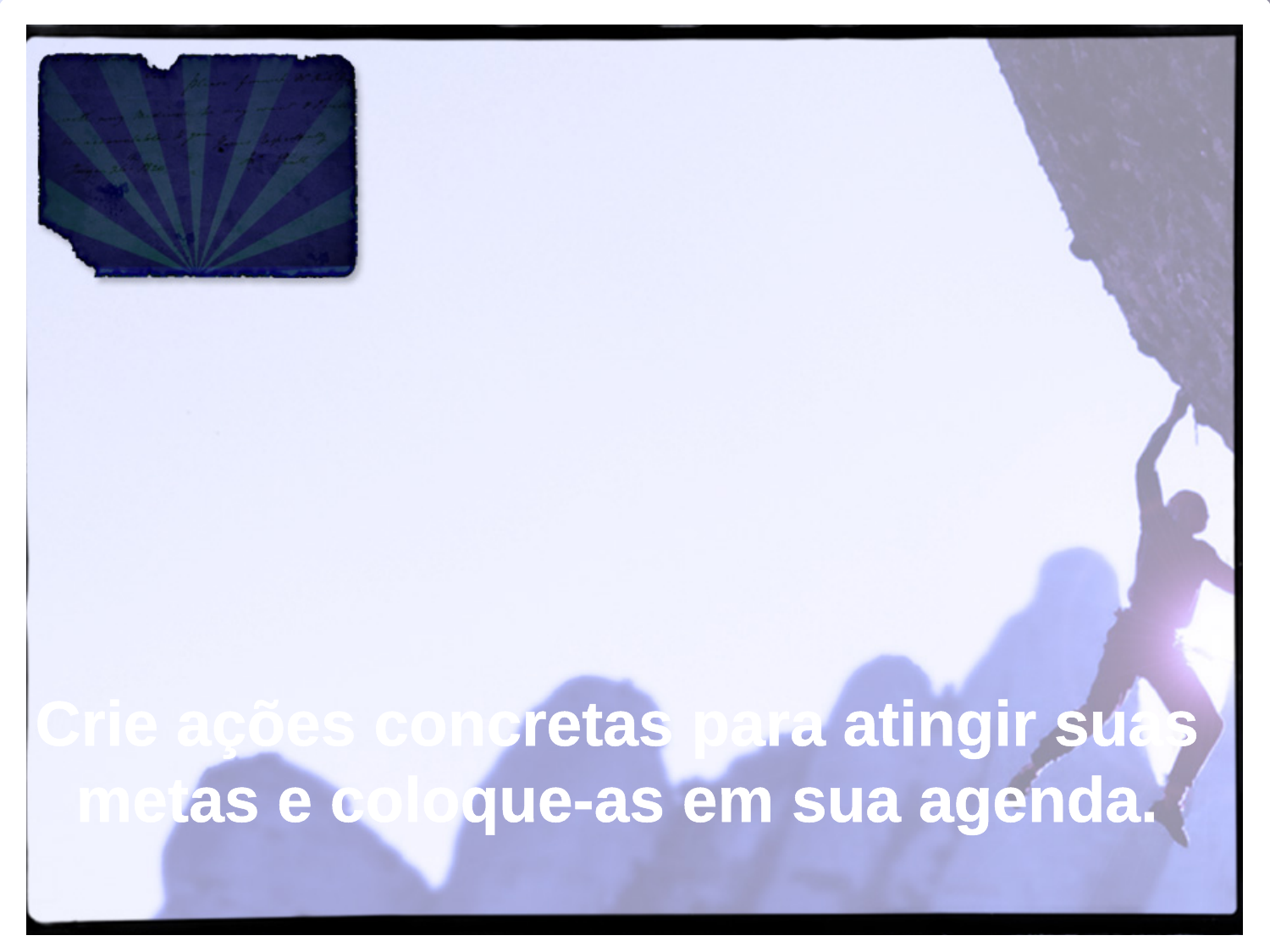

Crie ações concretas para atingir suas metas e coloque-as em sua agenda.